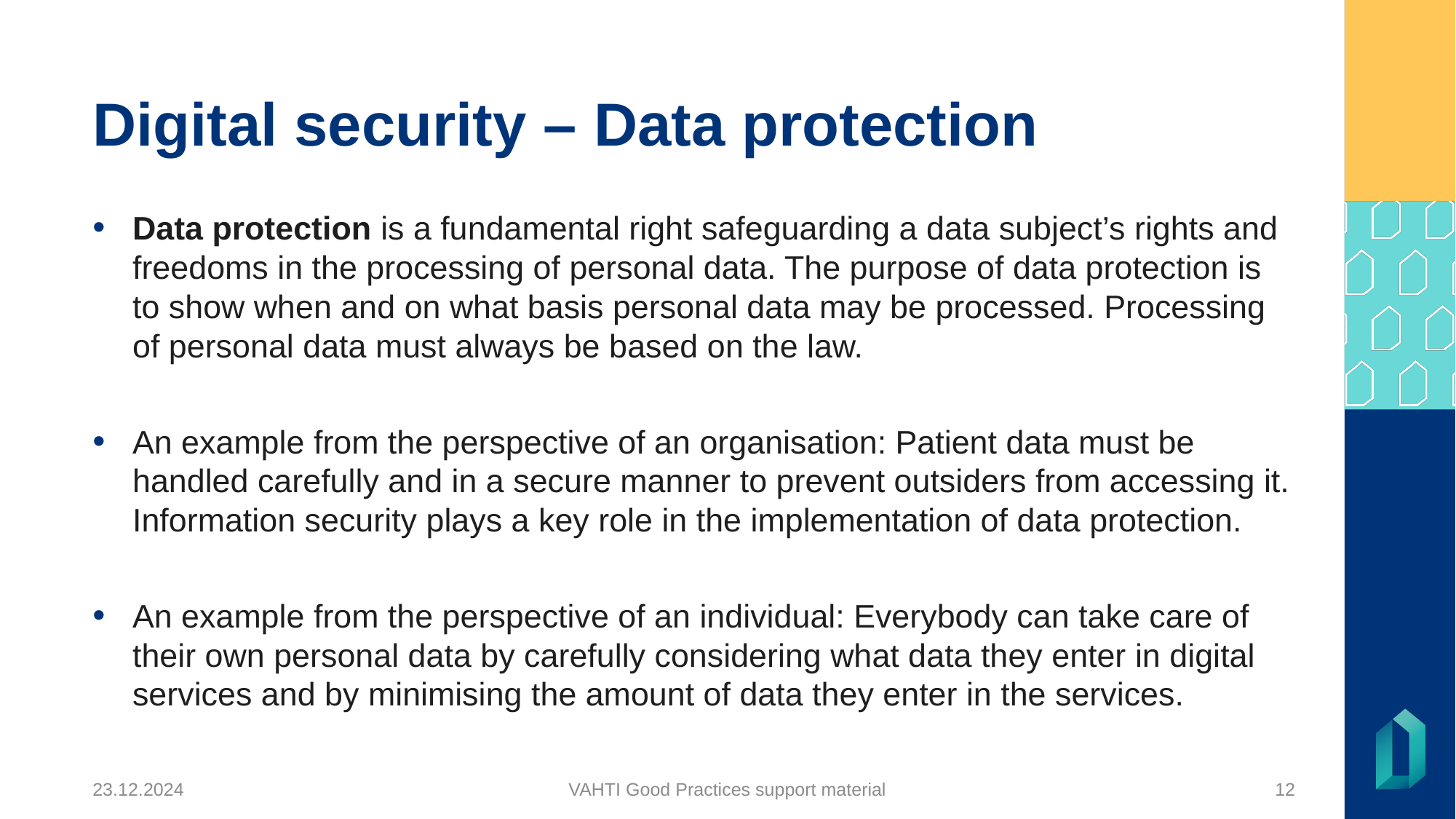

# Digital security – Data protection
Data protection is a fundamental right safeguarding a data subject’s rights and freedoms in the processing of personal data. The purpose of data protection is to show when and on what basis personal data may be processed. Processing of personal data must always be based on the law.

An example from the perspective of an organisation: Patient data must be handled carefully and in a secure manner to prevent outsiders from accessing it. Information security plays a key role in the implementation of data protection.

An example from the perspective of an individual: Everybody can take care of their own personal data by carefully considering what data they enter in digital services and by minimising the amount of data they enter in the services.
23.12.2024
VAHTI Good Practices support material
12